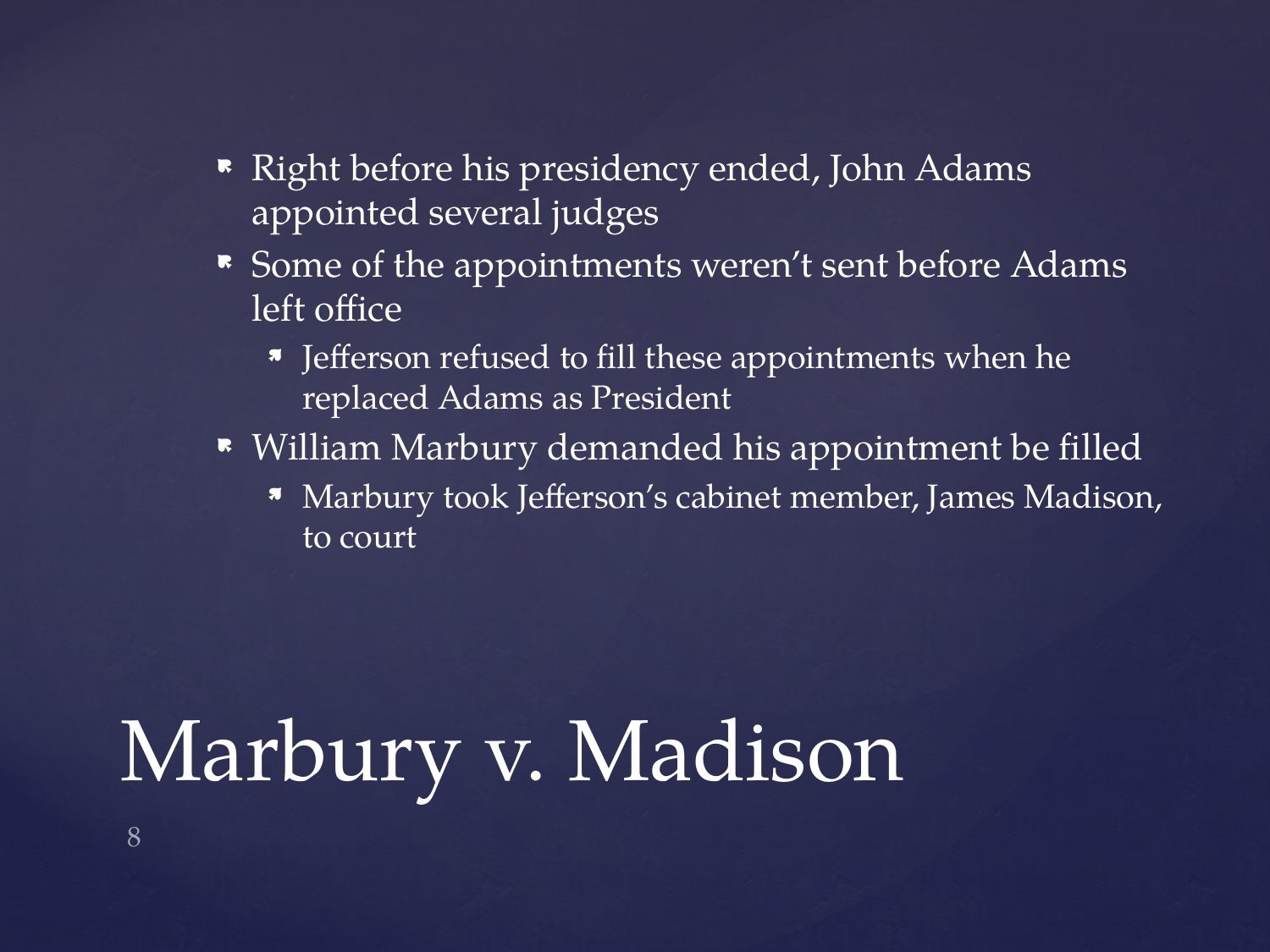

Right before his presidency ended, John Adams appointed several judges
Some of the appointments weren’t sent before Adams left office
Jefferson refused to fill these appointments when he replaced Adams as President
William Marbury demanded his appointment be filled
Marbury took Jefferson’s cabinet member, James Madison, to court
# Marbury v. Madison
8